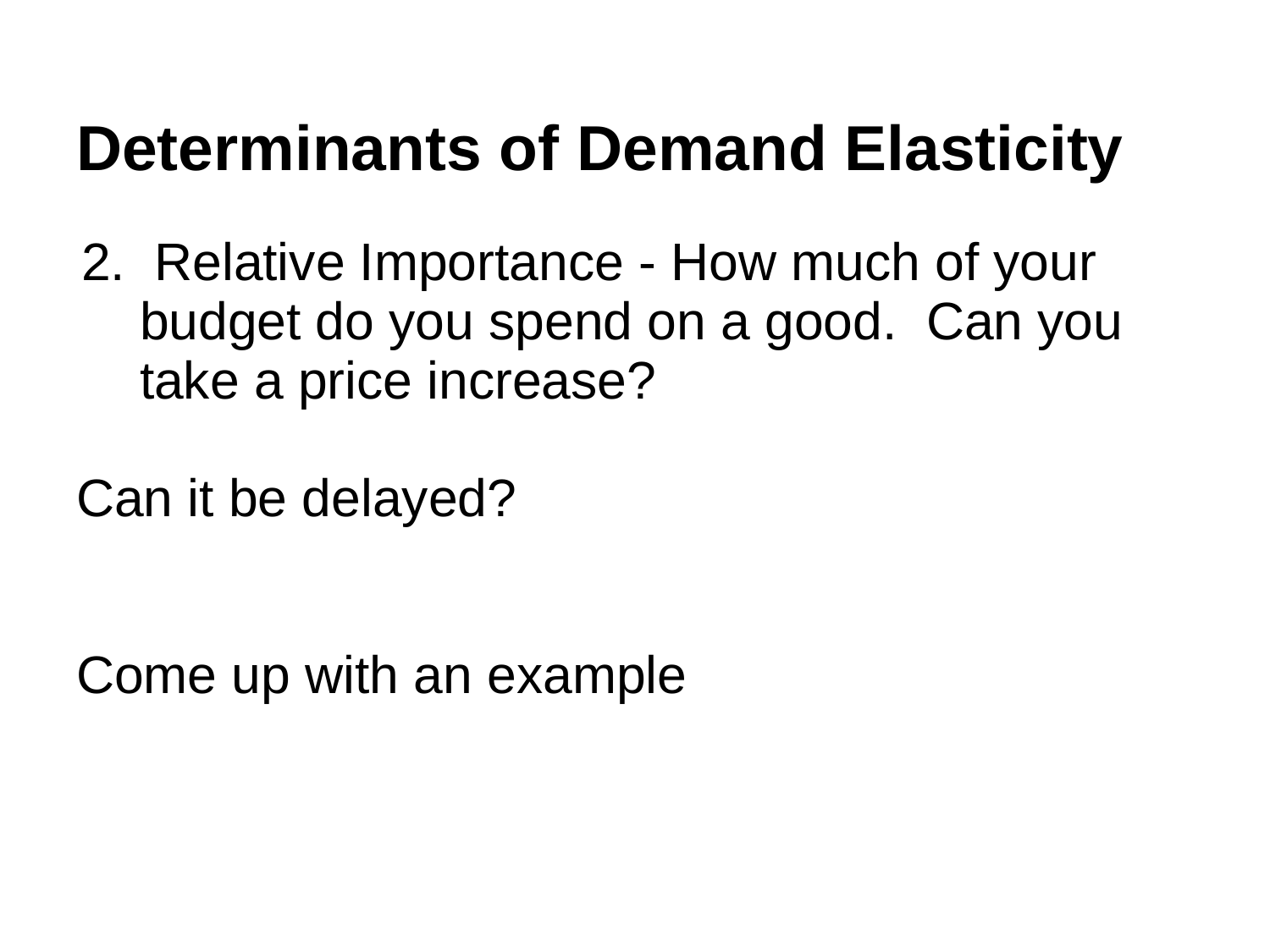

# Determinants of Demand Elasticity
 Relative Importance - How much of your budget do you spend on a good.  Can you take a price increase?

Can it be delayed?

Come up with an example